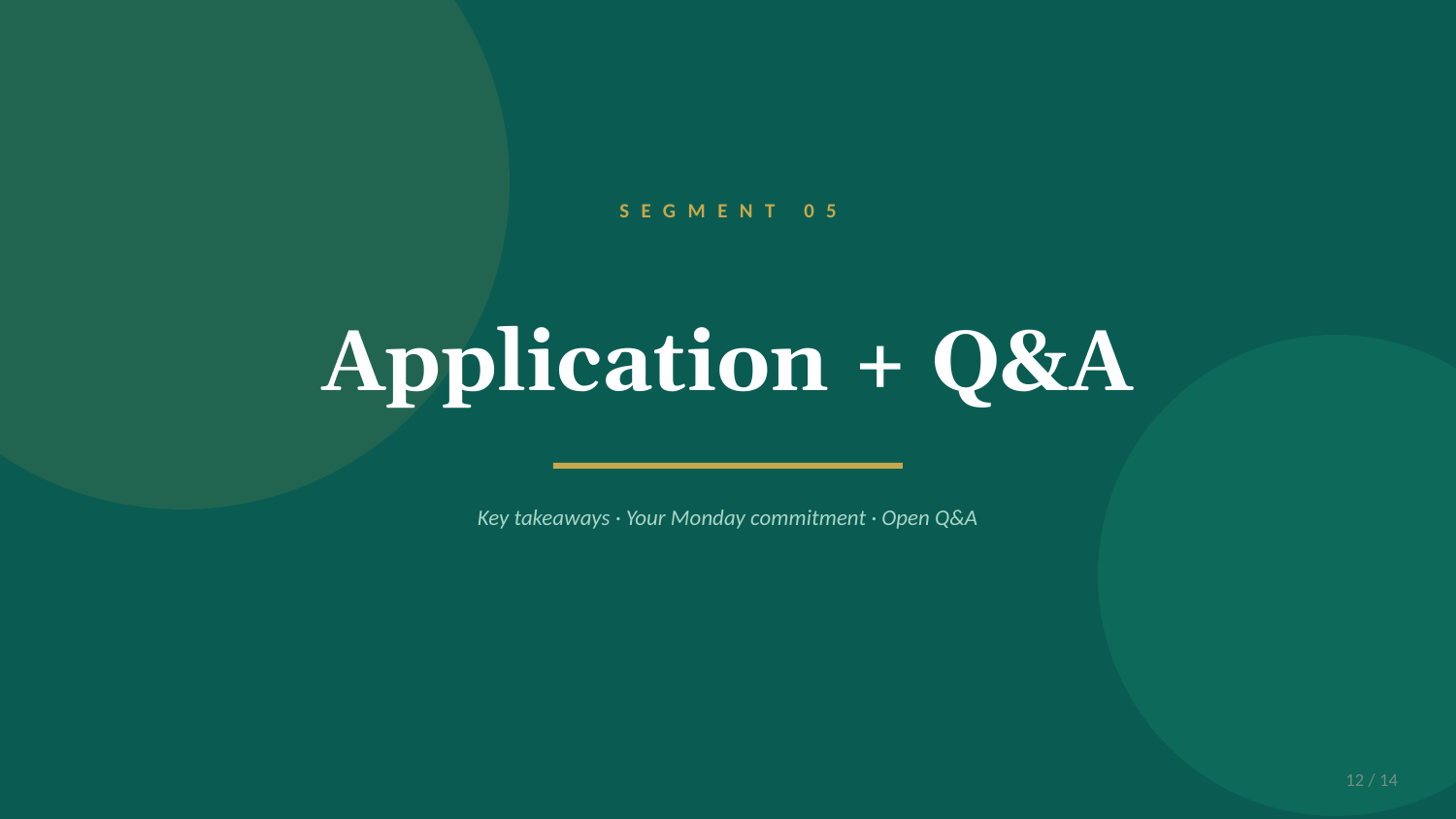

SEGMENT 05
Application + Q&A

Key takeaways · Your Monday commitment · Open Q&A
12 / 14